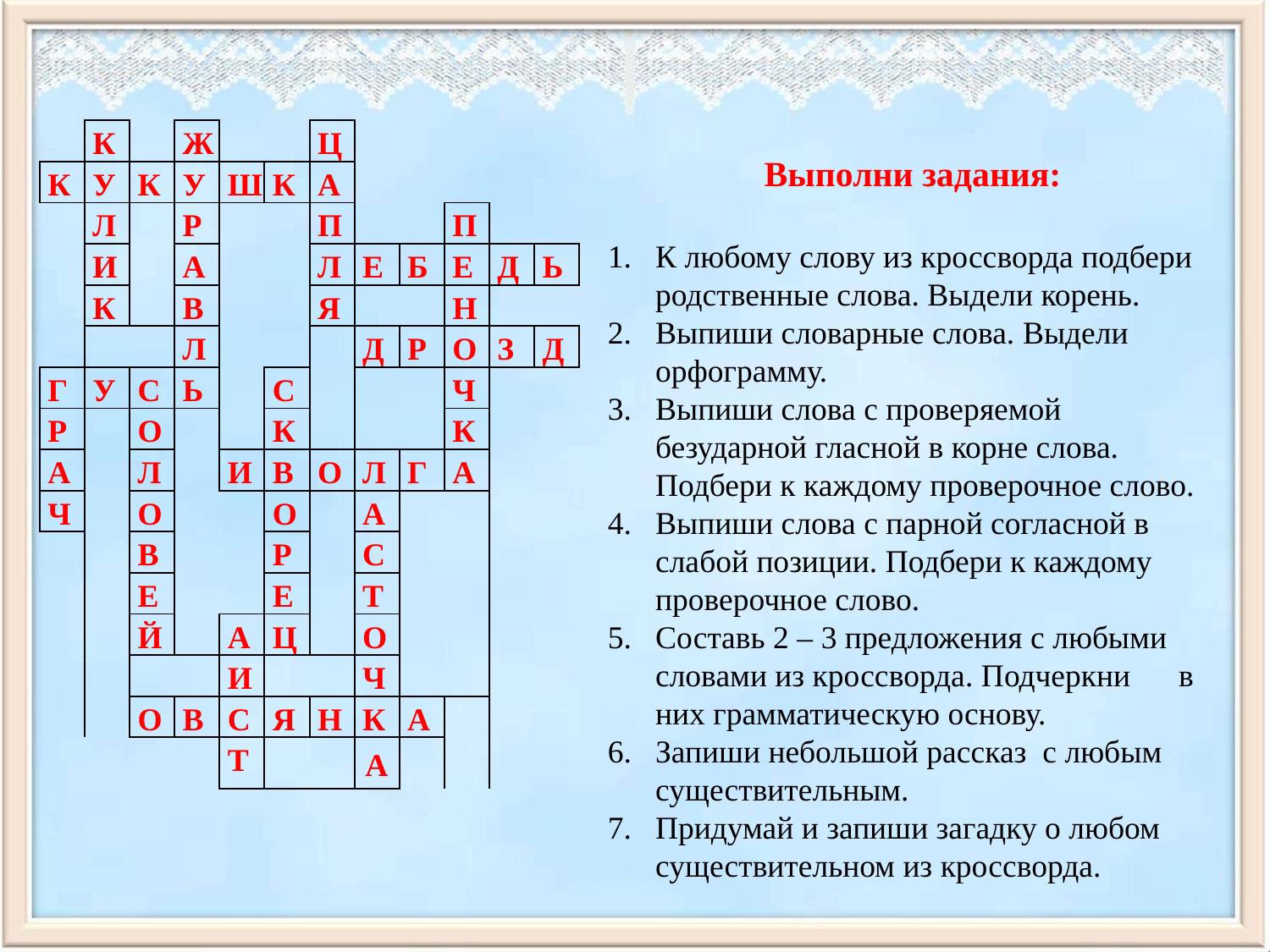

|  | К |  | Ж |  |  | Ц |  |  |  |  |  |
| --- | --- | --- | --- | --- | --- | --- | --- | --- | --- | --- | --- |
| К | У | К | У | Ш | К | А |  |  |  |  |  |
|  | Л |  | Р |  |  | П |  |  | П |  |  |
|  | И |  | А |  |  | Л | Е | Б | Е | Д | Ь |
|  | К |  | В |  |  | Я |  |  | Н |  |  |
|  |  |  | Л |  |  |  | Д | Р | О | З | Д |
| Г | У | С | Ь |  | С |  |  |  | Ч |  |  |
| Р |  | О |  |  | К |  |  |  | К |  |  |
| А |  | Л |  | И | В | О | Л | Г | А |  |  |
| Ч |  | О |  |  | О |  | А |  |  |  |  |
|  |  | В |  |  | Р |  | С |  |  |  |  |
|  |  | Е |  |  | Е |  | Т |  |  |  |  |
|  |  | Й |  | А | Ц |  | О |  |  |  |  |
|  |  |  |  | И |  |  | Ч |  |  |  |  |
|  |  | О | В | С | Я | Н | К | А |  |  |  |
|  |  |  |  | Т |  |  | А |  |  |  |  |
Выполни задания:

К любому слову из кроссворда подбери родственные слова. Выдели корень.
Выпиши словарные слова. Выдели орфограмму.
Выпиши слова с проверяемой безударной гласной в корне слова. Подбери к каждому проверочное слово.
Выпиши слова с парной согласной в слабой позиции. Подбери к каждому проверочное слово.
Составь 2 – 3 предложения с любыми словами из кроссворда. Подчеркни      в них грамматическую основу.
Запиши небольшой рассказ  с любым существительным.
Придумай и запиши загадку о любом существительном из кроссворда.